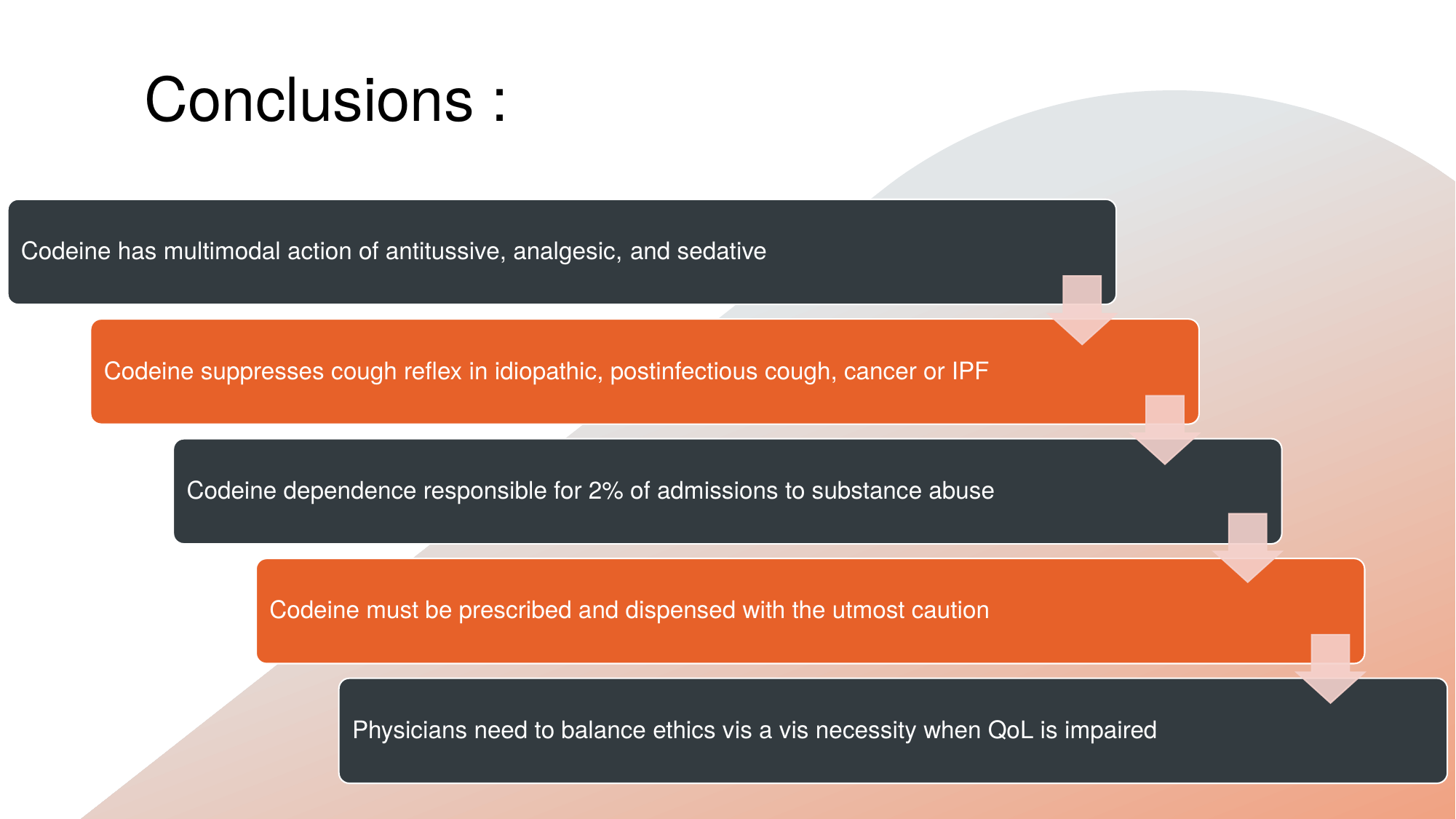

# Conclusions :

Codeine has multimodal action of antitussive, analgesic, and sedative
Codeine suppresses cough reflex in idiopathic, postinfectious cough, cancer or IPF
Codeine dependence responsible for 2% of admissions to substance abuse
Codeine must be prescribed and dispensed with the utmost caution
Physicians need to balance ethics vis a vis necessity when QoL is impaired